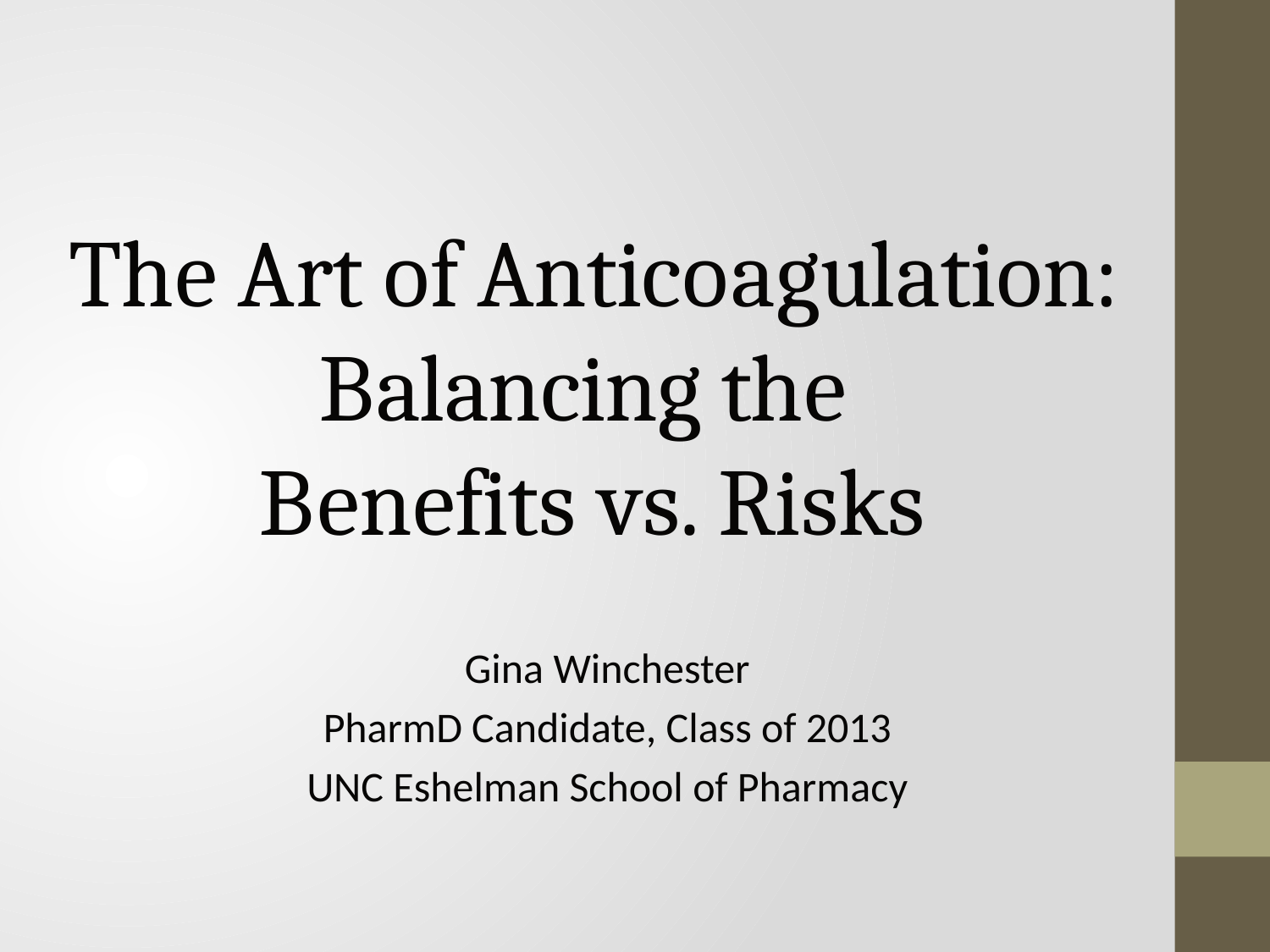

# The Art of Anticoagulation: Balancing the Benefits vs. Risks
Gina Winchester
PharmD Candidate, Class of 2013
UNC Eshelman School of Pharmacy